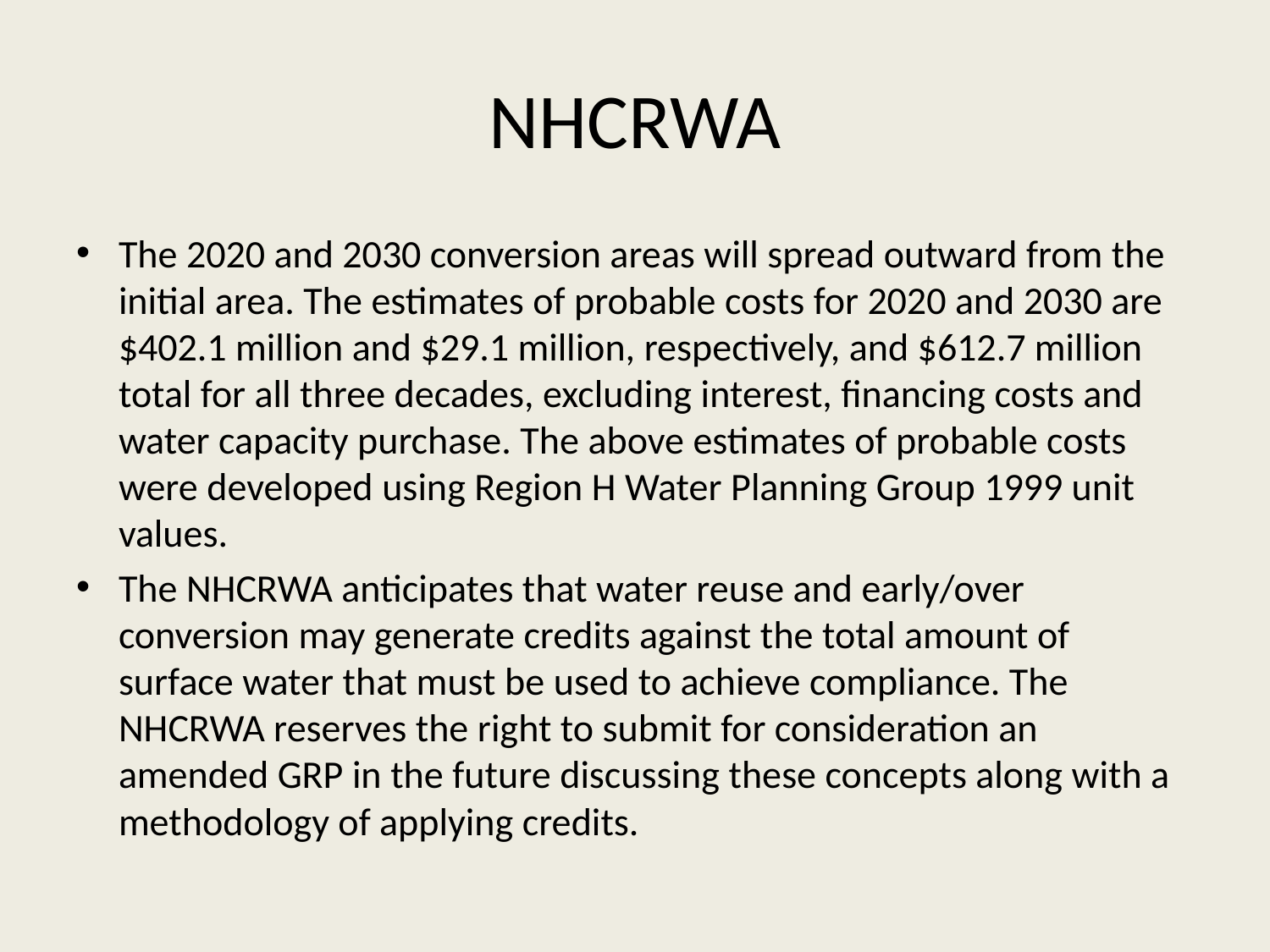

# NHCRWA
The 2020 and 2030 conversion areas will spread outward from the initial area. The estimates of probable costs for 2020 and 2030 are $402.1 million and $29.1 million, respectively, and $612.7 million total for all three decades, excluding interest, financing costs and water capacity purchase. The above estimates of probable costs were developed using Region H Water Planning Group 1999 unit values.
The NHCRWA anticipates that water reuse and early/over conversion may generate credits against the total amount of surface water that must be used to achieve compliance. The NHCRWA reserves the right to submit for consideration an amended GRP in the future discussing these concepts along with a methodology of applying credits.